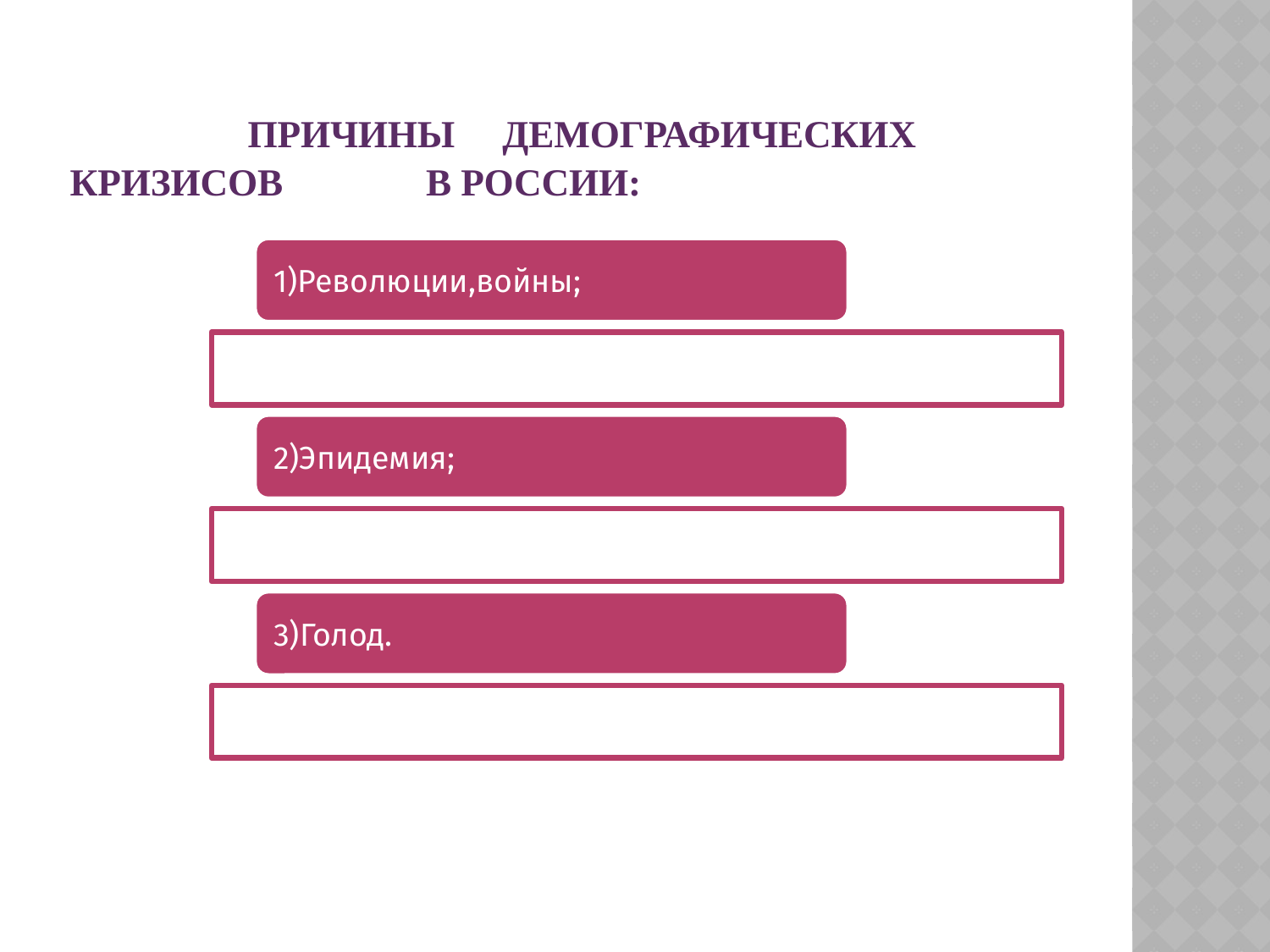

# Причины     демографических кризисов               в России:
1)Революции,войны;
2)Эпидемия;
3)Голод.